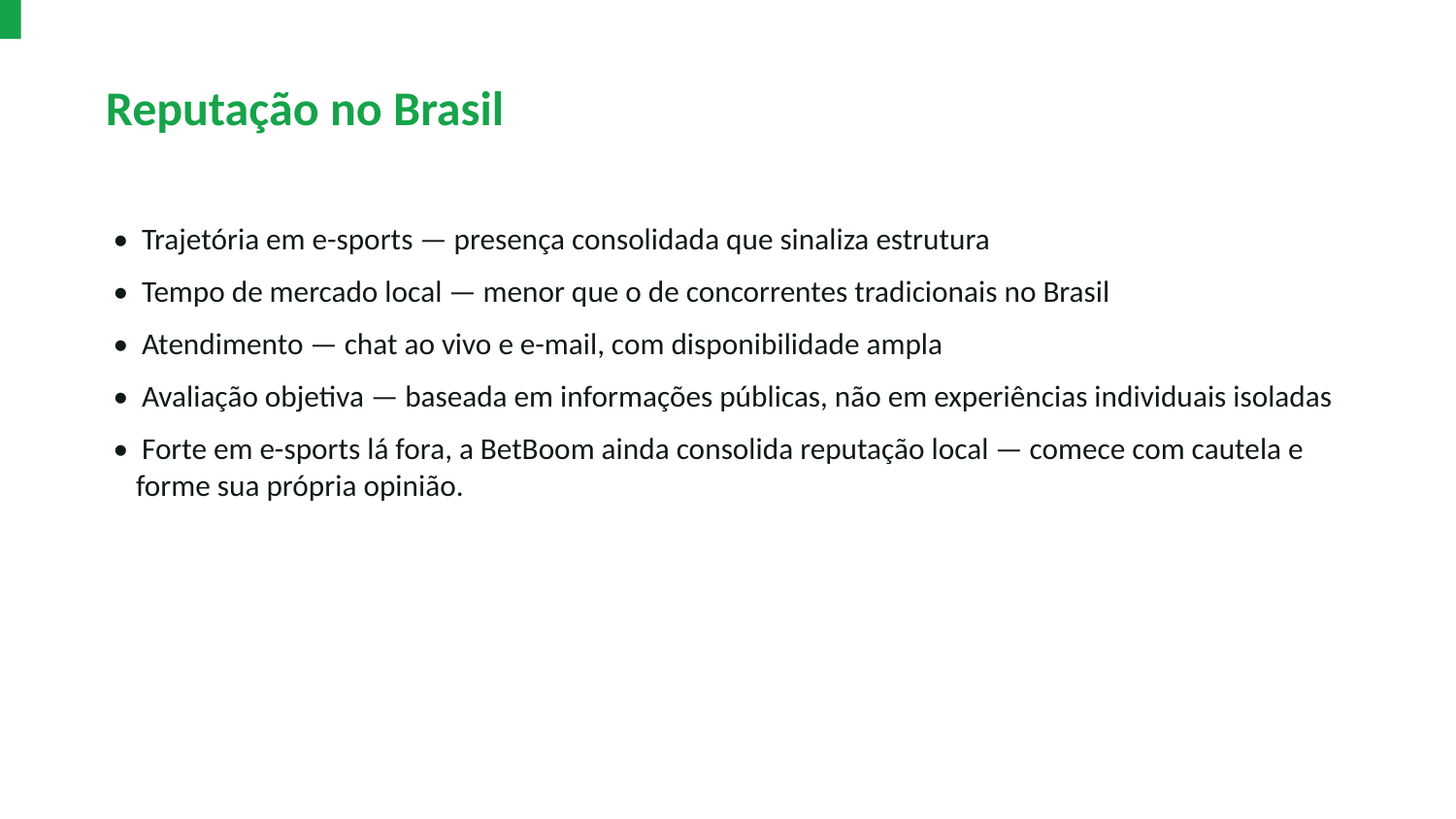

Reputação no Brasil
•  Trajetória em e-sports — presença consolidada que sinaliza estrutura
•  Tempo de mercado local — menor que o de concorrentes tradicionais no Brasil
•  Atendimento — chat ao vivo e e-mail, com disponibilidade ampla
•  Avaliação objetiva — baseada em informações públicas, não em experiências individuais isoladas
•  Forte em e-sports lá fora, a BetBoom ainda consolida reputação local — comece com cautela e forme sua própria opinião.